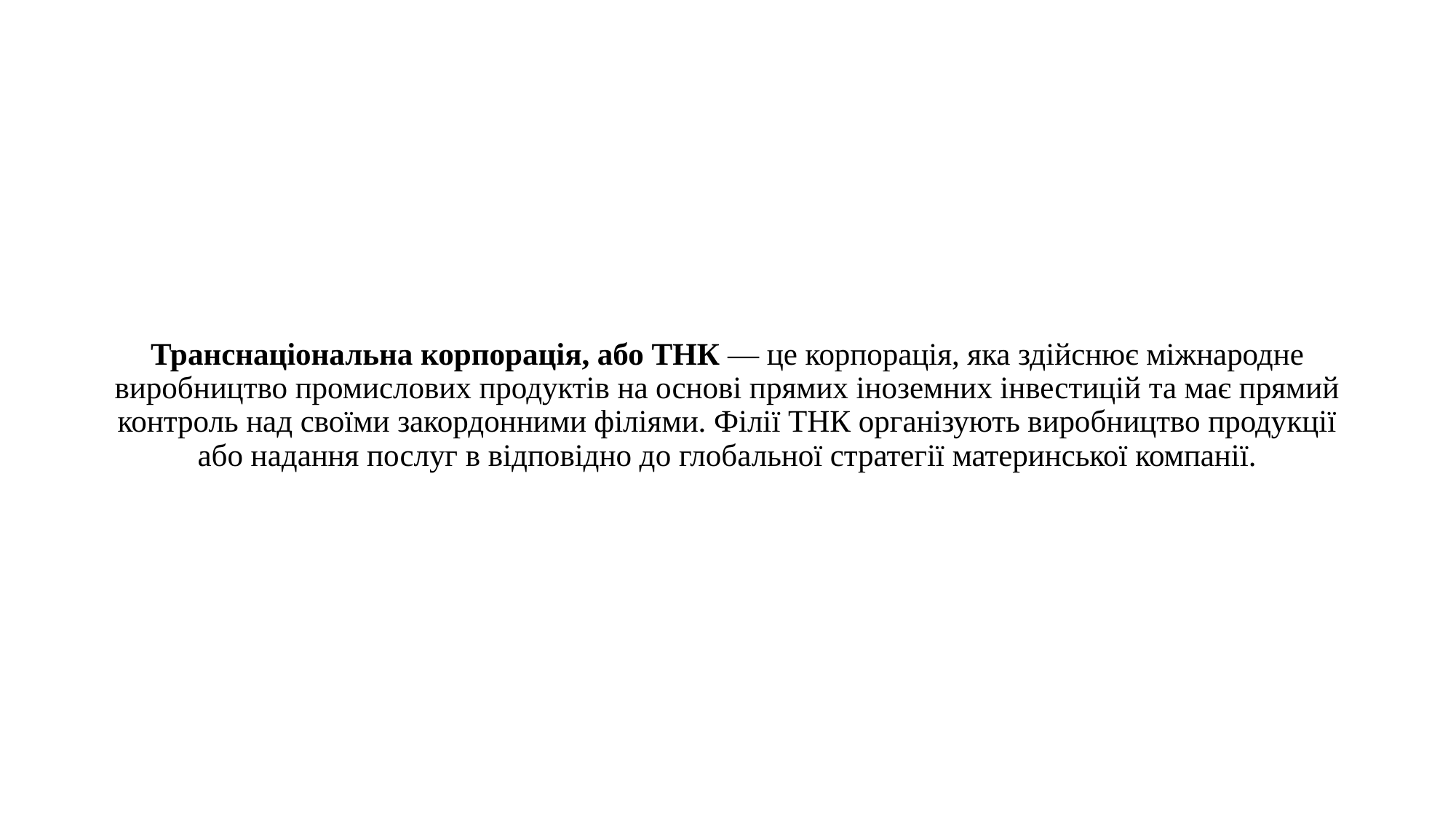

# Транснаціональна корпорація, або ТНК — це корпорація, яка здійснює міжнародне виробництво промислових продуктів на основі прямих іноземних інвестицій та має прямий контроль над своїми закордонними філіями. Філії ТНК організують виробництво продукції або надання послуг в відповідно до глобальної стратегії материнської компанії.